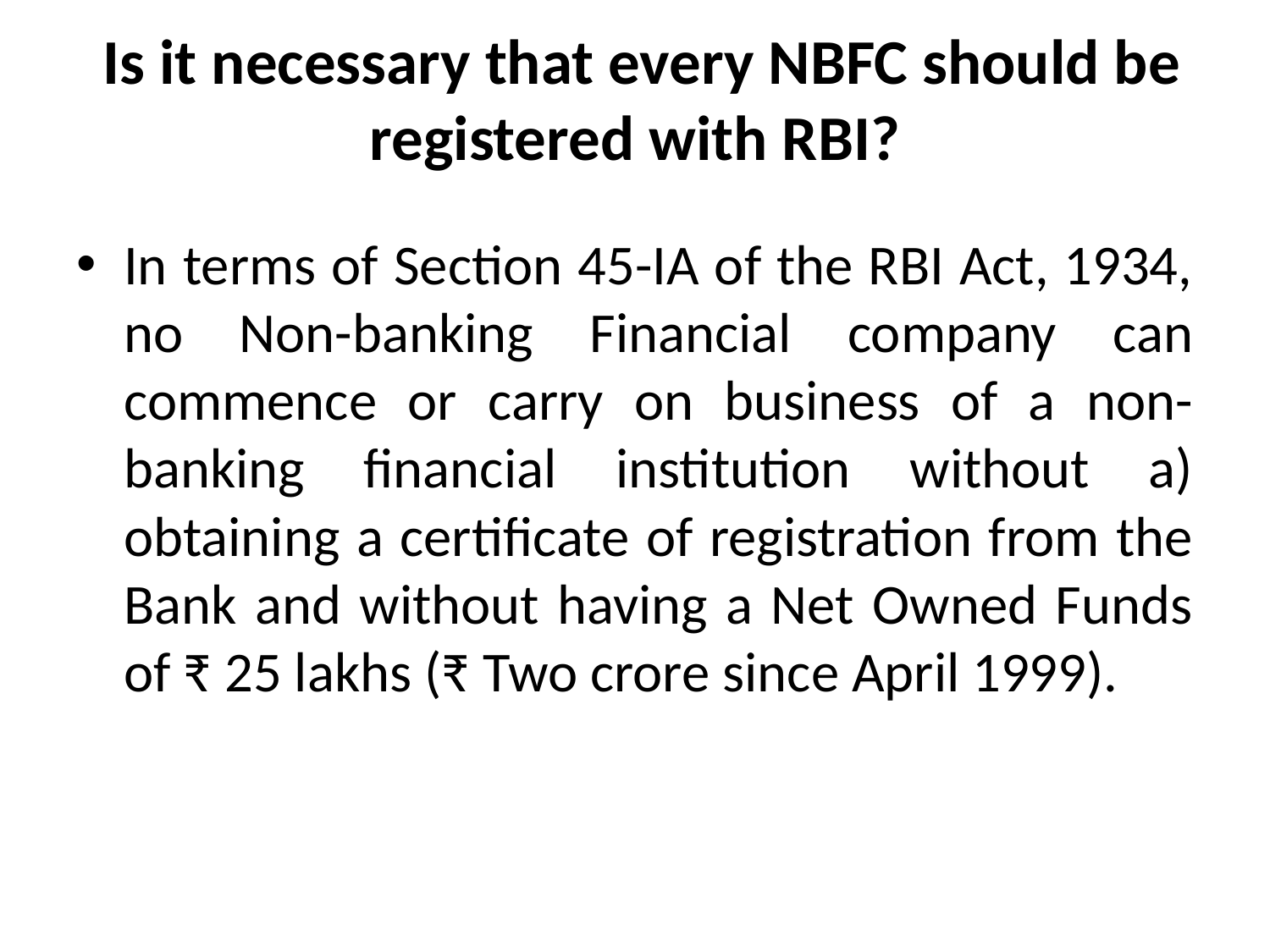

# Is it necessary that every NBFC should be registered with RBI?
In terms of Section 45-IA of the RBI Act, 1934, no Non-banking Financial company can commence or carry on business of a non-banking financial institution without a) obtaining a certificate of registration from the Bank and without having a Net Owned Funds of ₹ 25 lakhs (₹ Two crore since April 1999).